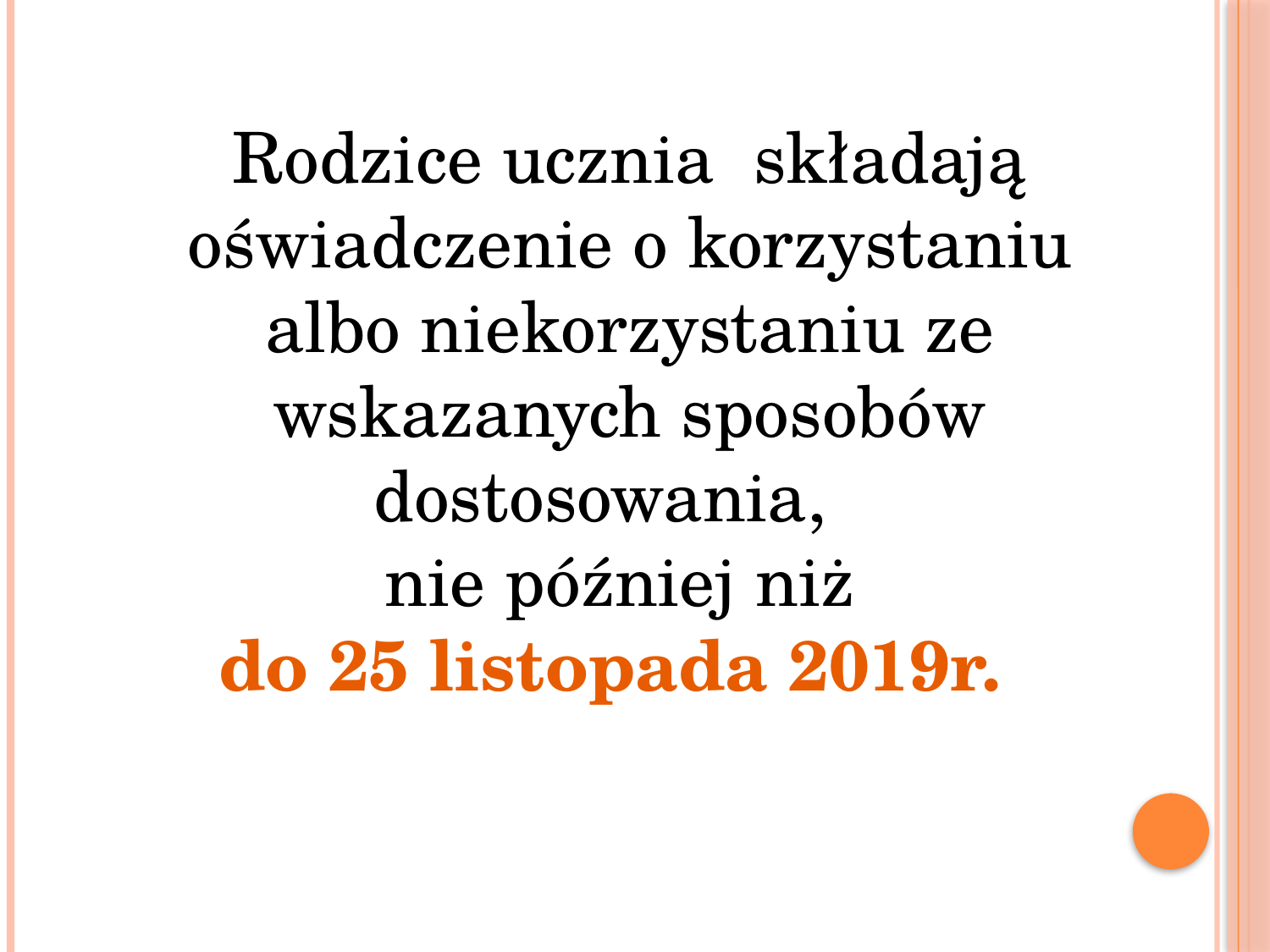

Rodzice ucznia  składają oświadczenie o korzystaniu albo niekorzystaniu ze wskazanych sposobów dostosowania,
nie później niż
do 25 listopada 2019r.